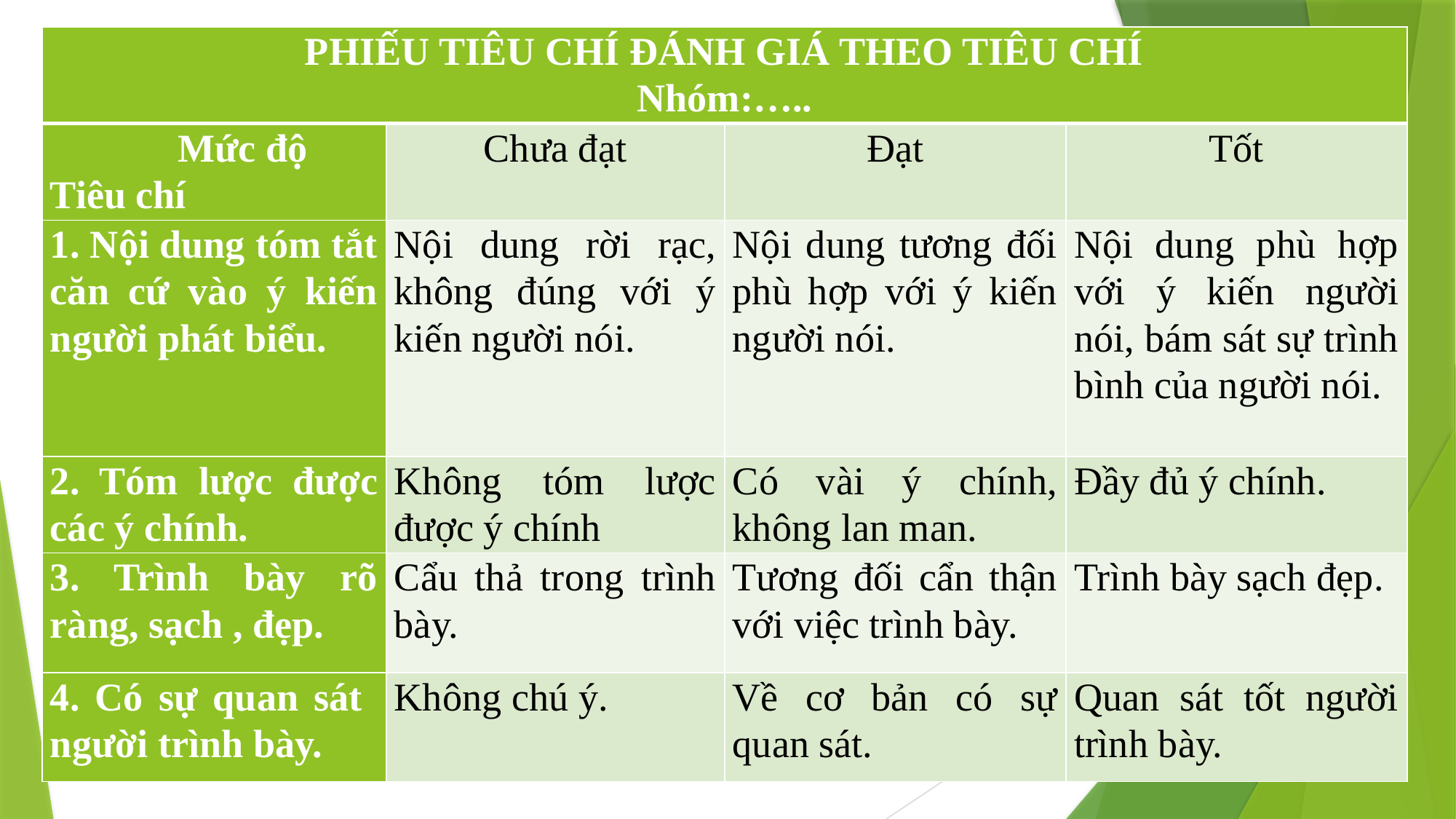

| PHIẾU TIÊU CHÍ ĐÁNH GIÁ THEO TIÊU CHÍ Nhóm:….. |  |  |  |
| --- | --- | --- | --- |
| Mức độ Tiêu chí | Chưa đạt | Đạt | Tốt |
| 1. Nội dung tóm tắt căn cứ vào ý kiến người phát biểu. | Nội dung rời rạc, không đúng với ý kiến người nói. | Nội dung tương đối phù hợp với ý kiến người nói. | Nội dung phù hợp với ý kiến người nói, bám sát sự trình bình của người nói. |
| 2. Tóm lược được các ý chính. | Không tóm lược được ý chính | Có vài ý chính, không lan man. | Đầy đủ ý chính. |
| 3. Trình bày rõ ràng, sạch , đẹp. | Cẩu thả trong trình bày. | Tương đối cẩn thận với việc trình bày. | Trình bày sạch đẹp. |
| 4. Có sự quan sát người trình bày. | Không chú ý. | Về cơ bản có sự quan sát. | Quan sát tốt người trình bày. |